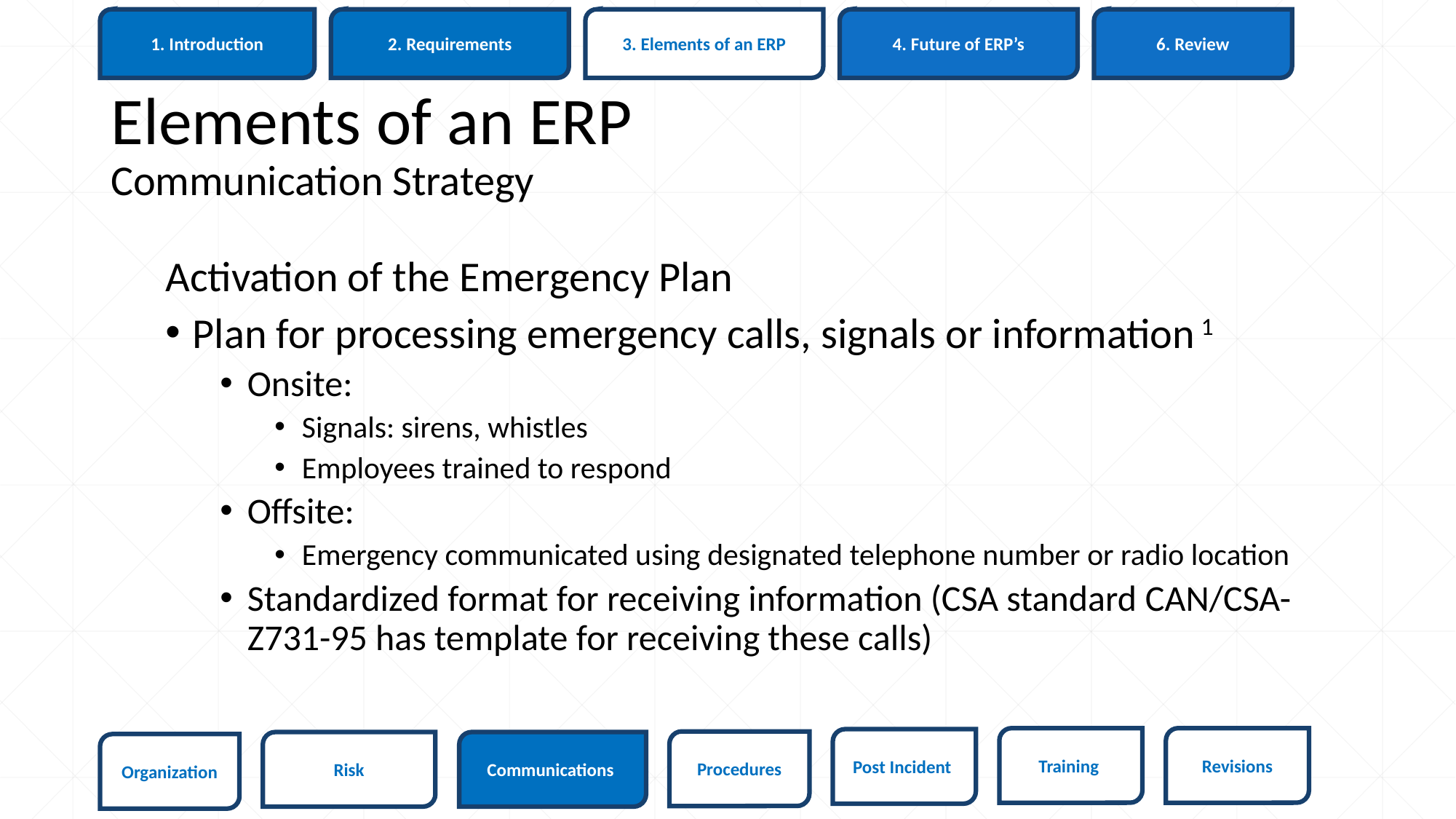

6. Review
1. Introduction
3. Elements of an ERP
4. Future of ERP’s
2. Requirements
# Elements of an ERP
Communication Strategy
Activation of the Emergency Plan
Plan for processing emergency calls, signals or information 1
Onsite:
Signals: sirens, whistles
Employees trained to respond
Offsite:
Emergency communicated using designated telephone number or radio location
Standardized format for receiving information (CSA standard CAN/CSA-Z731-95 has template for receiving these calls)

Revisions
Training
Post Incident
Procedures
Risk
Communications
Organization
48